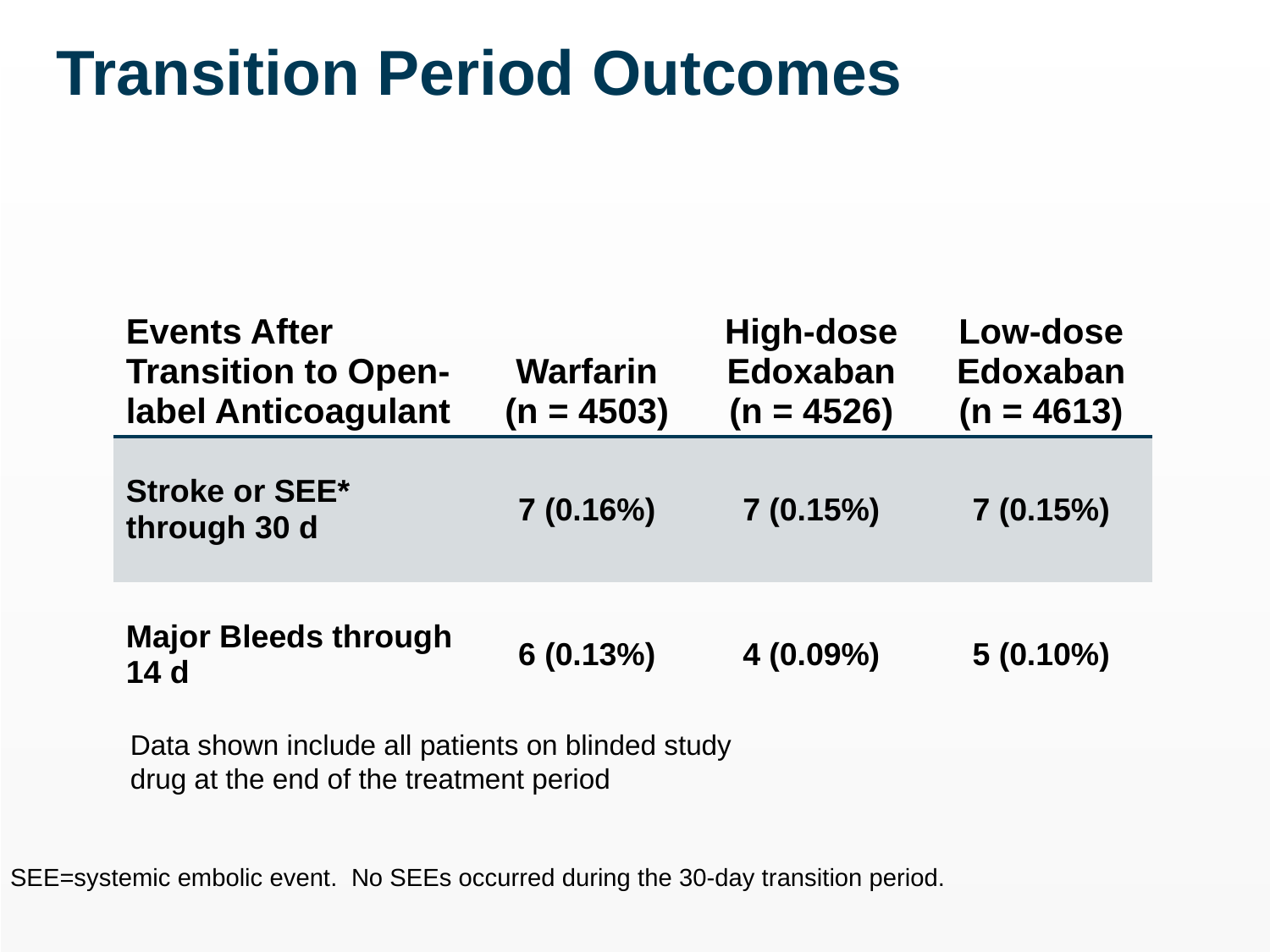

Transition Period Outcomes
| Events After Transition to Open-label Anticoagulant | Warfarin (n = 4503) | High-dose Edoxaban (n = 4526) | Low-dose Edoxaban (n = 4613) |
| --- | --- | --- | --- |
| Stroke or SEE\* through 30 d | 7 (0.16%) | 7 (0.15%) | 7 (0.15%) |
| Major Bleeds through 14 d | 6 (0.13%) | 4 (0.09%) | 5 (0.10%) |
Data shown include all patients on blinded study drug at the end of the treatment period
SEE=systemic embolic event.  No SEEs occurred during the 30-day transition period.